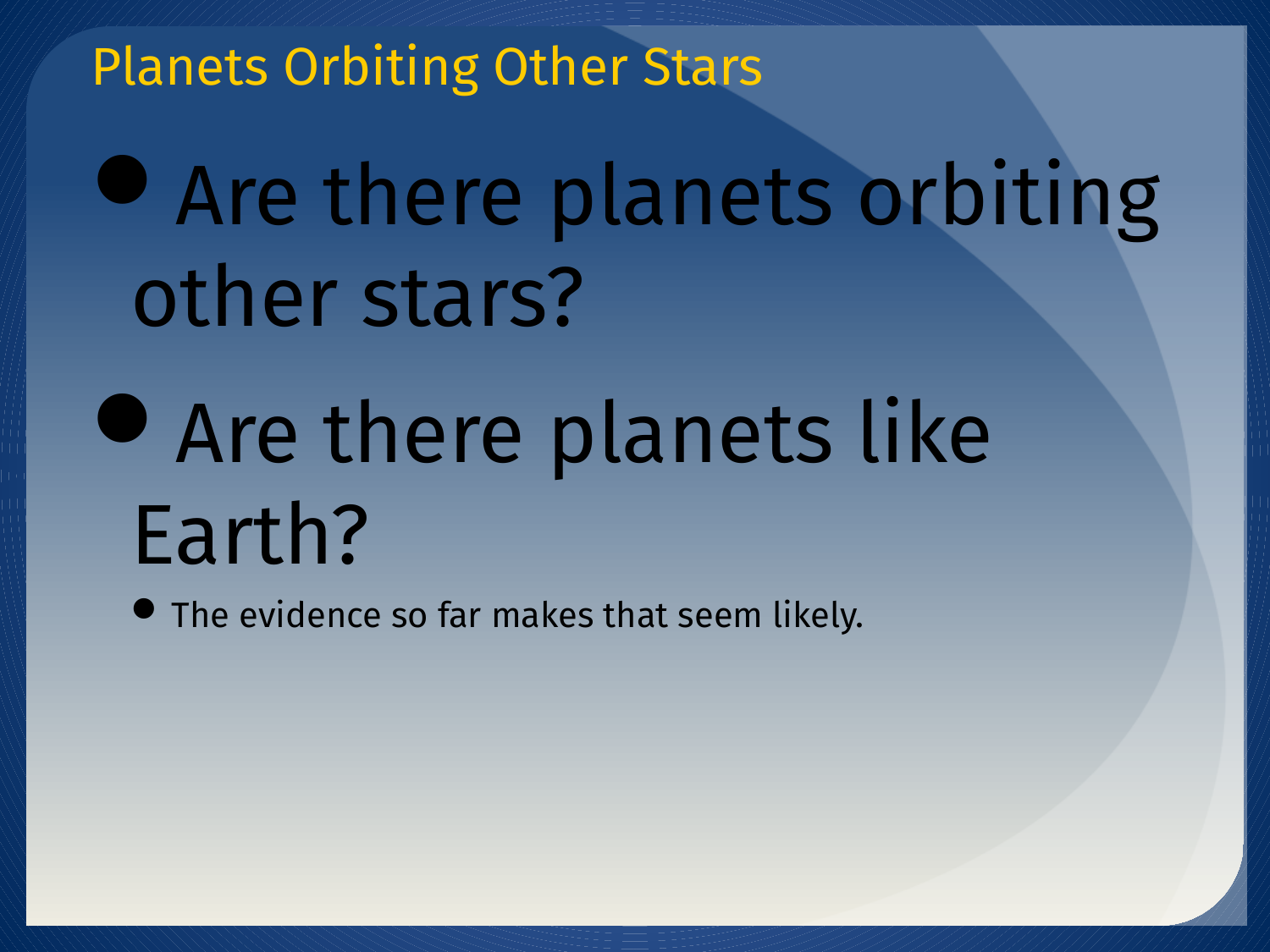

Planets Orbiting Other Stars
Are there planets orbiting other stars?
Are there planets like Earth?
The evidence so far makes that seem likely.